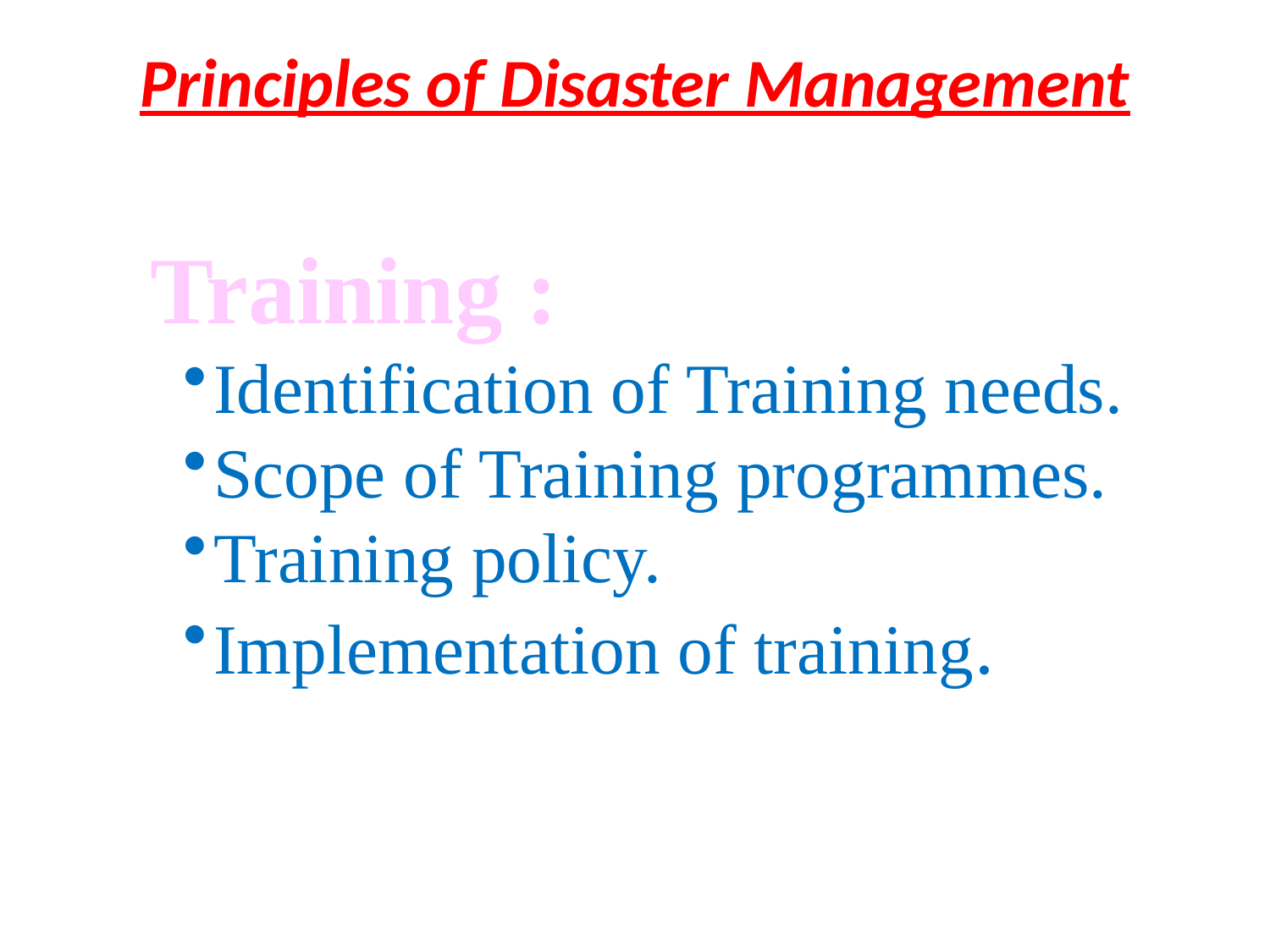

# Principles of Disaster Management
Training :
Identification of Training needs.
Scope of Training programmes.
Training policy.
Implementation of training.